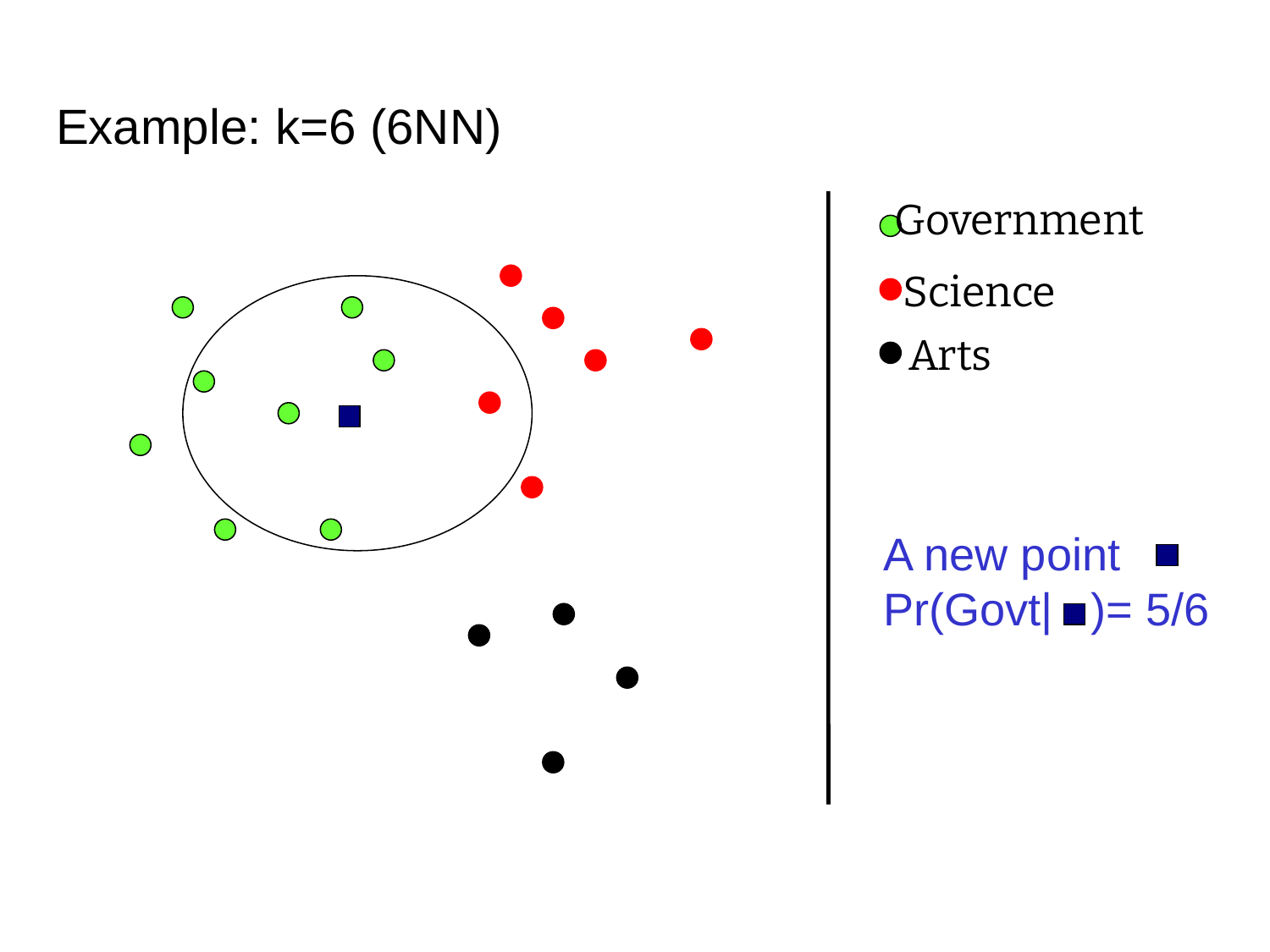

# Example: k=6 (6NN)
Government

Science

A new point
Pr(Govt|   )= 5/6

Arts